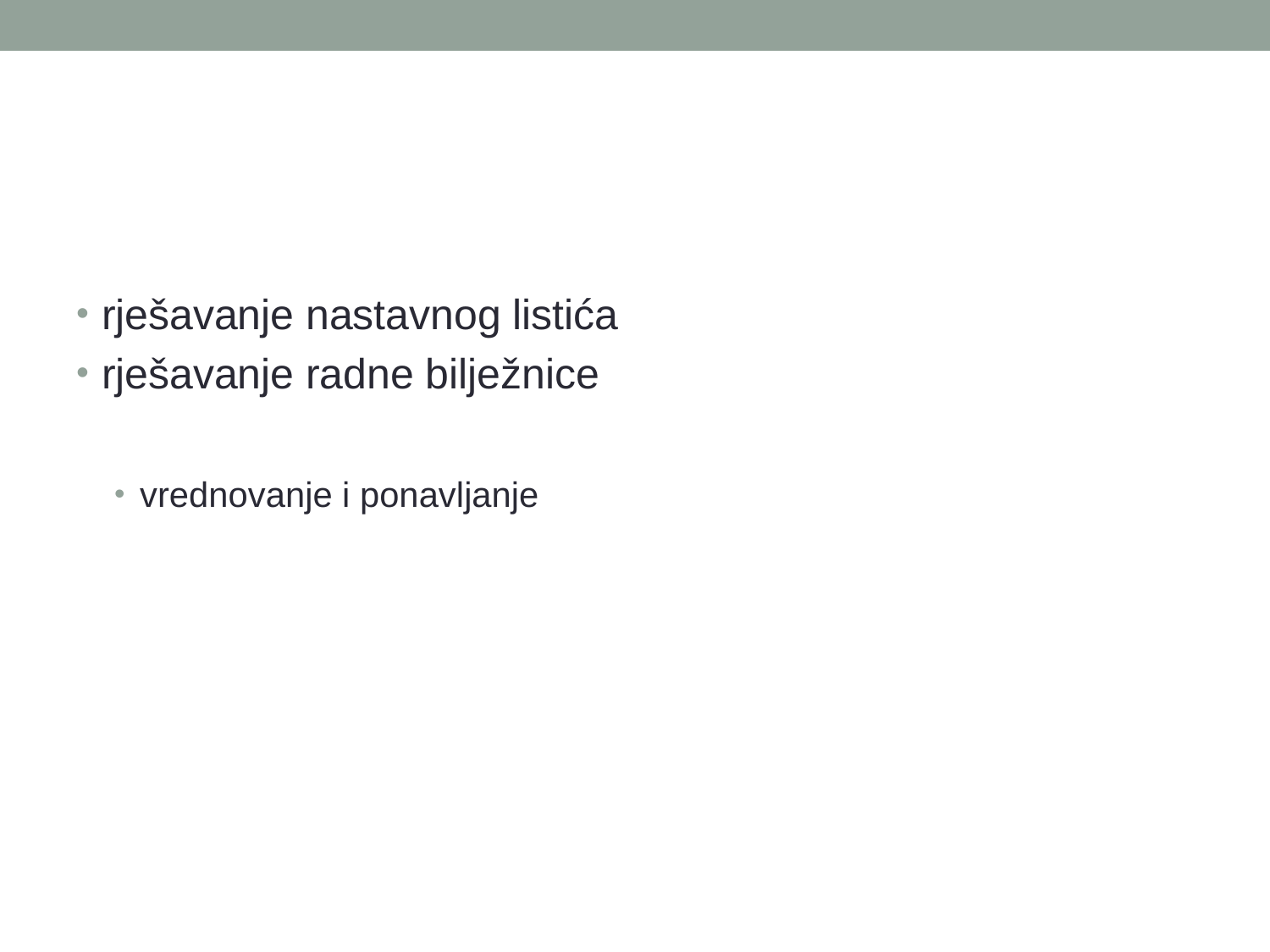

#

rješavanje nastavnog listića
rješavanje radne bilježnice

vrednovanje i ponavljanje